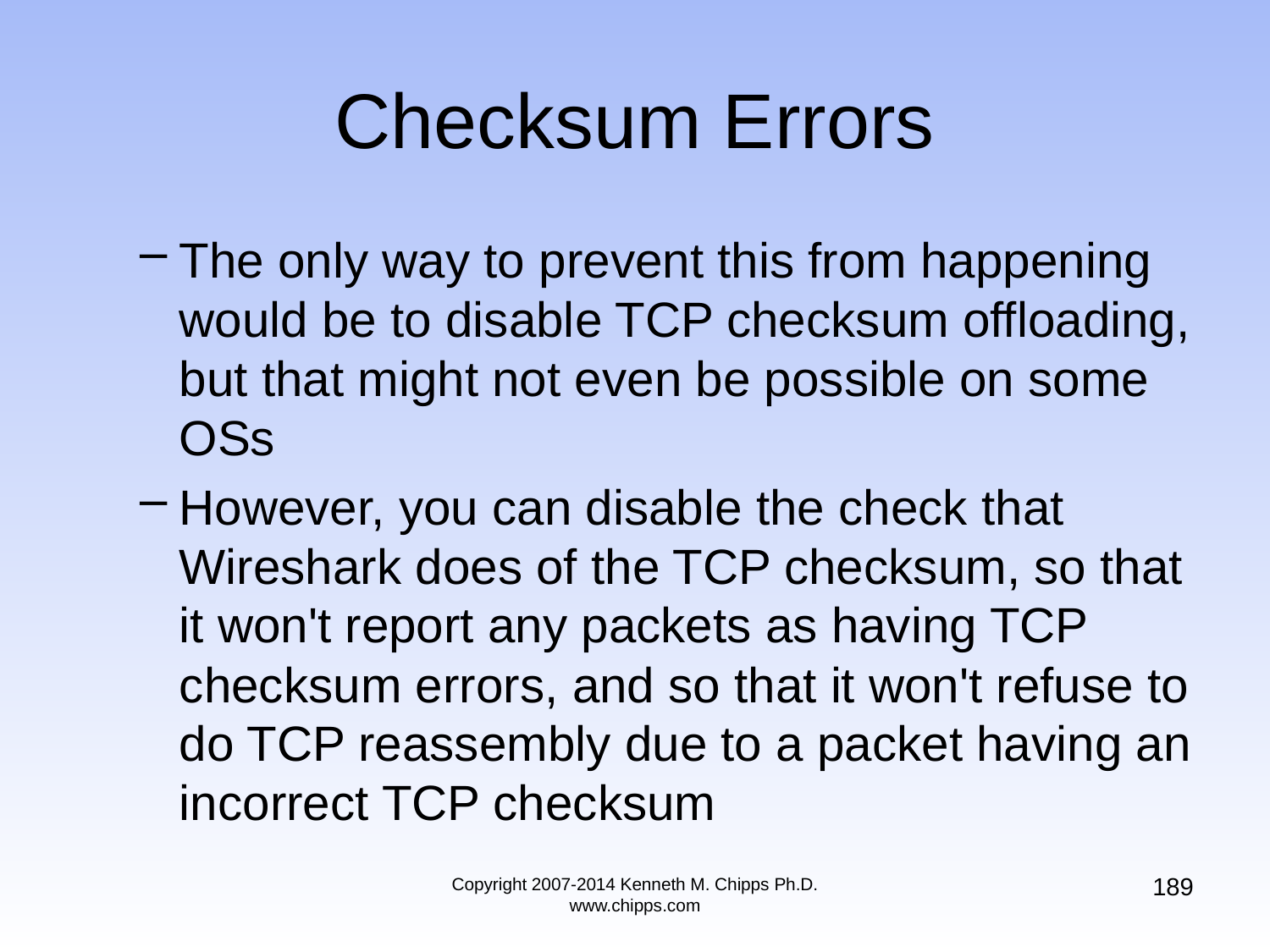

# Checksum Errors
The only way to prevent this from happening would be to disable TCP checksum offloading, but that might not even be possible on some OSs
However, you can disable the check that Wireshark does of the TCP checksum, so that it won't report any packets as having TCP checksum errors, and so that it won't refuse to do TCP reassembly due to a packet having an incorrect TCP checksum
189
Copyright 2007-2014 Kenneth M. Chipps Ph.D. www.chipps.com